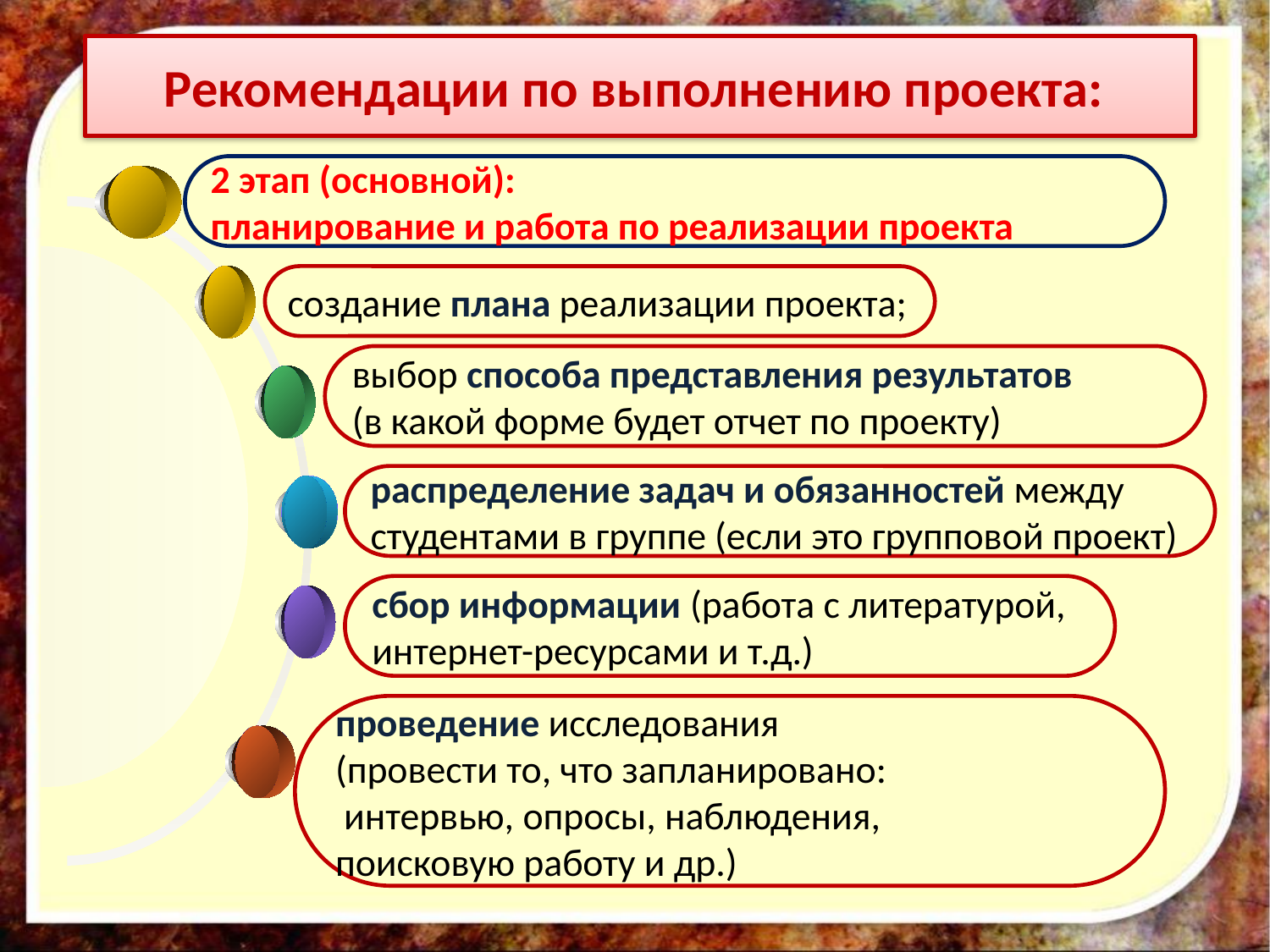

Рекомендации по выполнению проекта:

2 этап (основной):
планирование и работа по реализации проекта

создание плана реализации проекта;

выбор способа представления результатов
(в какой форме будет отчет по проекту)

распределение задач и обязанностей между
студентами в группе (если это групповой проект)

сбор информации (работа с литературой,
интернет-ресурсами и т.д.)

проведение исследования
(провести то, что запланировано:
 интервью, опросы, наблюдения,
поисковую работу и др.)